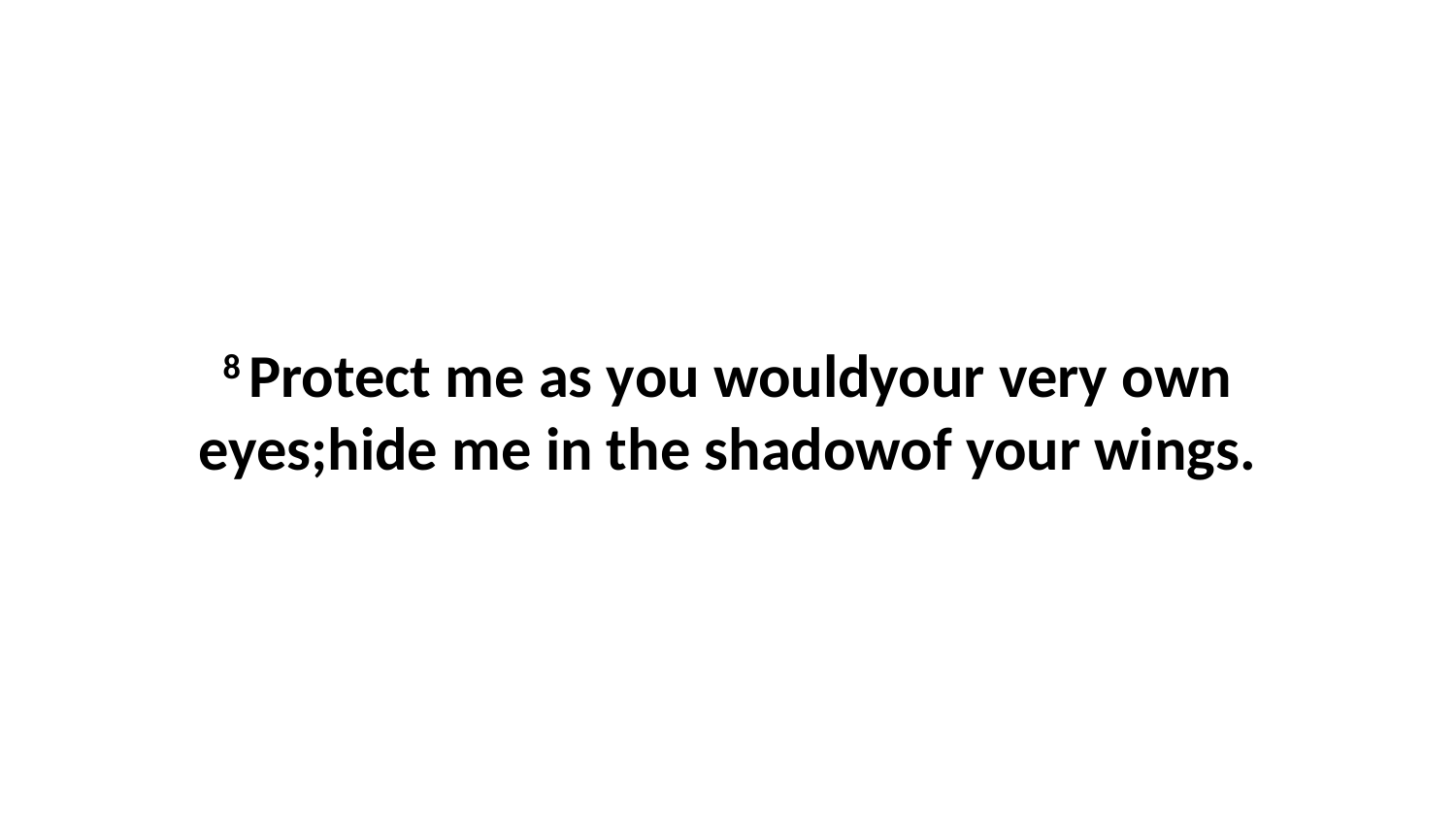

8 Protect me as you wouldyour very own eyes;hide me in the shadowof your wings.